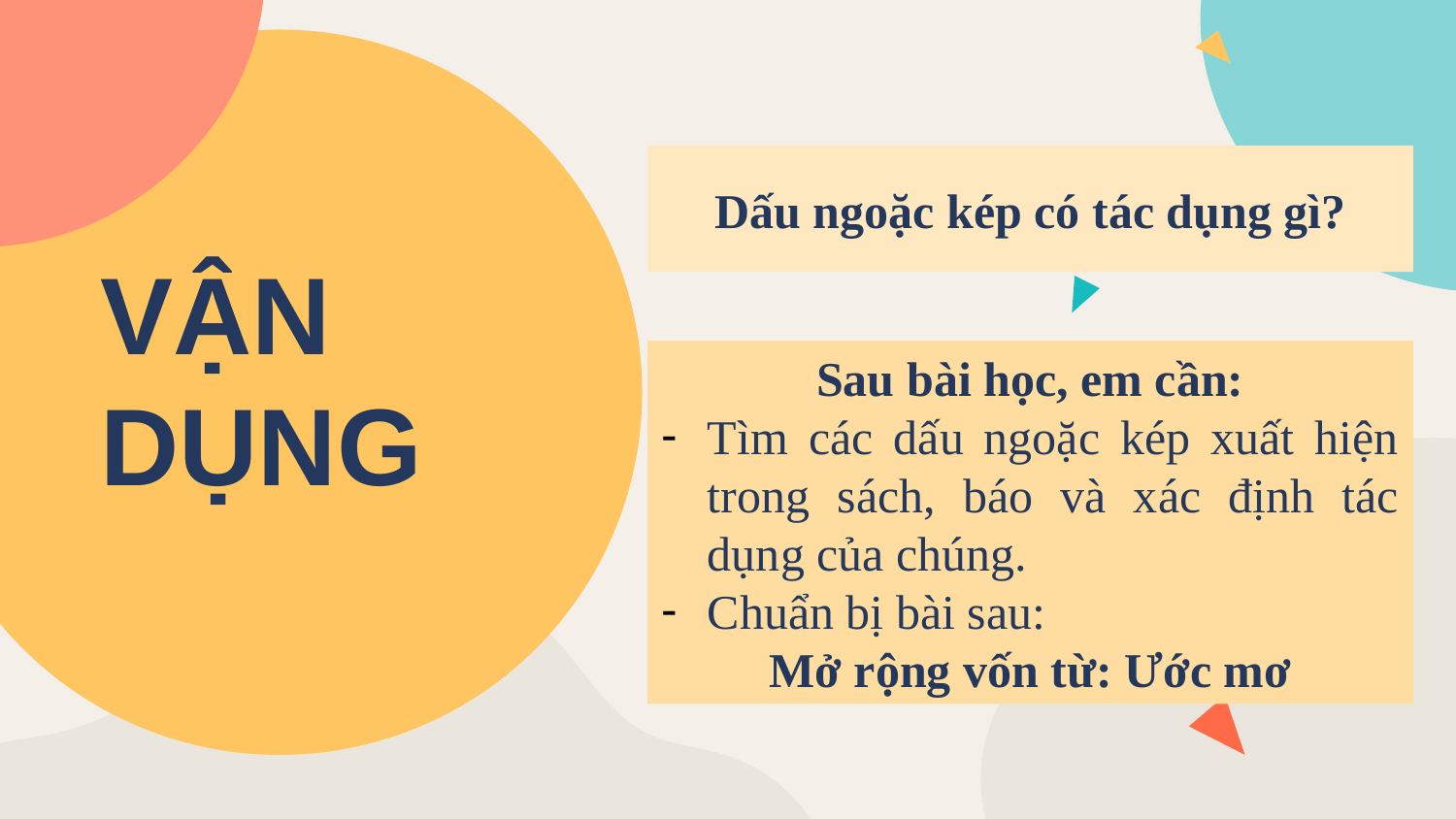

Dấu ngoặc kép có tác dụng gì?
VẬN DỤNG
Sau bài học, em cần:
Tìm các dấu ngoặc kép xuất hiện trong sách, báo và xác định tác dụng của chúng.
Chuẩn bị bài sau:
Mở rộng vốn từ: Ước mơ